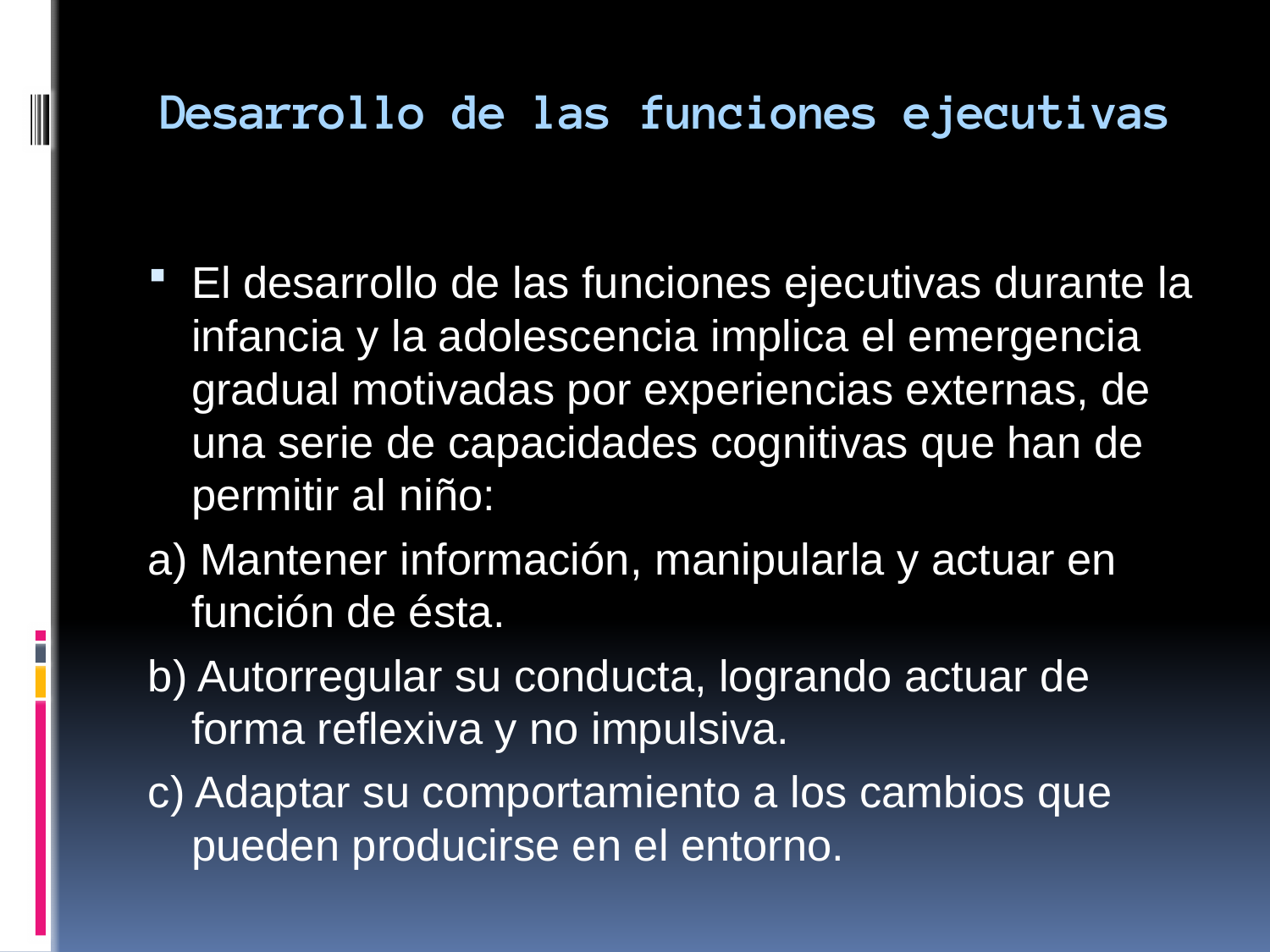

# Desarrollo de las funciones ejecutivas
El desarrollo de las funciones ejecutivas durante la infancia y la adolescencia implica el emergencia gradual motivadas por experiencias externas, de una serie de capacidades cognitivas que han de permitir al niño:
a) Mantener información, manipularla y actuar en función de ésta.
b) Autorregular su conducta, logrando actuar de forma reflexiva y no impulsiva.
c) Adaptar su comportamiento a los cambios que pueden producirse en el entorno.